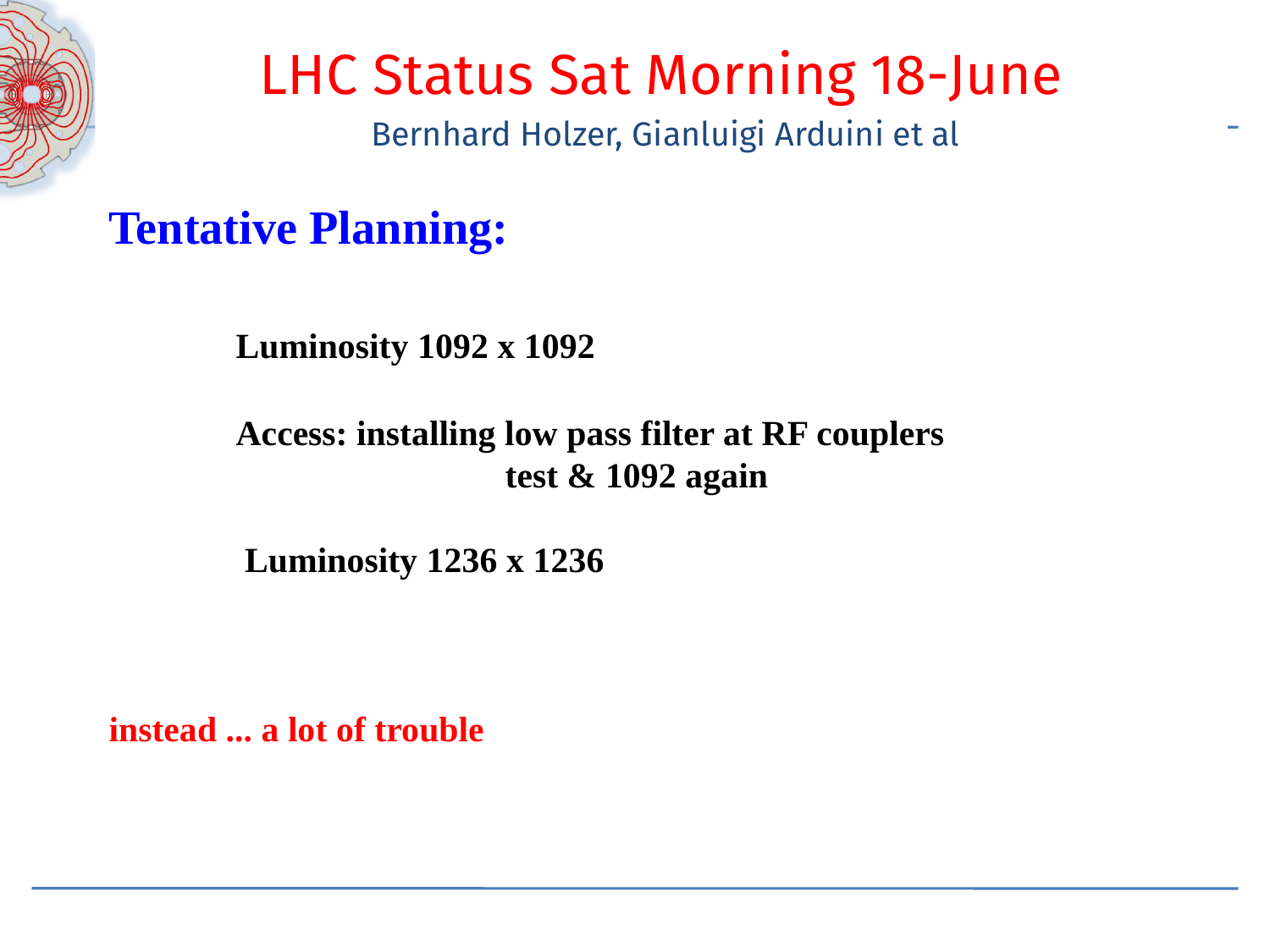

LHC Status Sat Morning 18-June
 Bernhard Holzer, Gianluigi Arduini et al

Tentative Planning:

	Luminosity 1092 x 1092

	Access: installing low pass filter at RF couplers
		                test & 1092 again

	 Luminosity 1236 x 1236

instead ... a lot of trouble